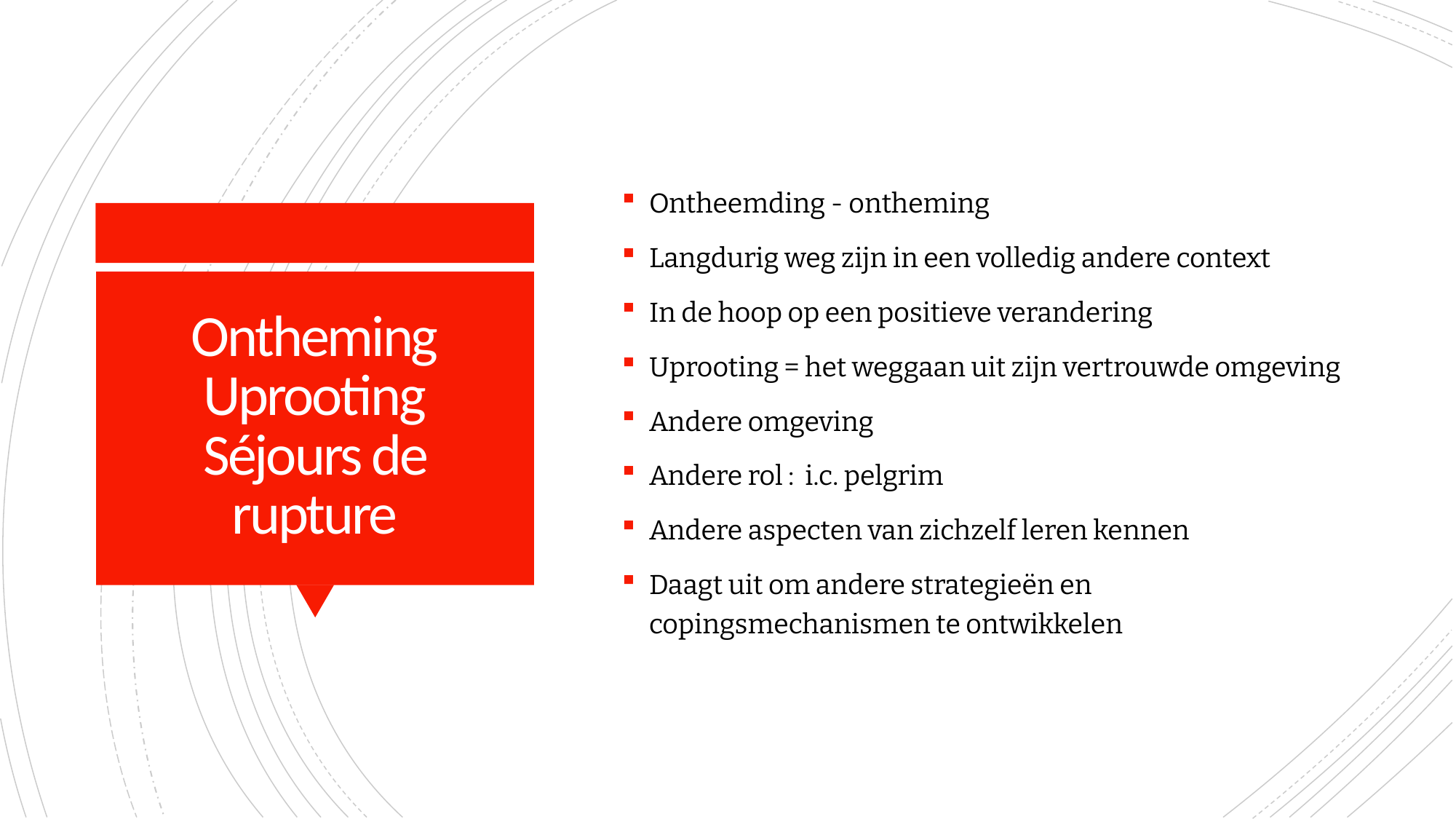

Ontheemding - ontheming
Langdurig weg zijn in een volledig andere context
In de hoop op een positieve verandering
Uprooting = het weggaan uit zijn vertrouwde omgeving
Andere omgeving
Andere rol :  i.c. pelgrim
Andere aspecten van zichzelf leren kennen
Daagt uit om andere strategieën en copingsmechanismen te ontwikkelen
# Ontheming Uprooting Séjours de rupture